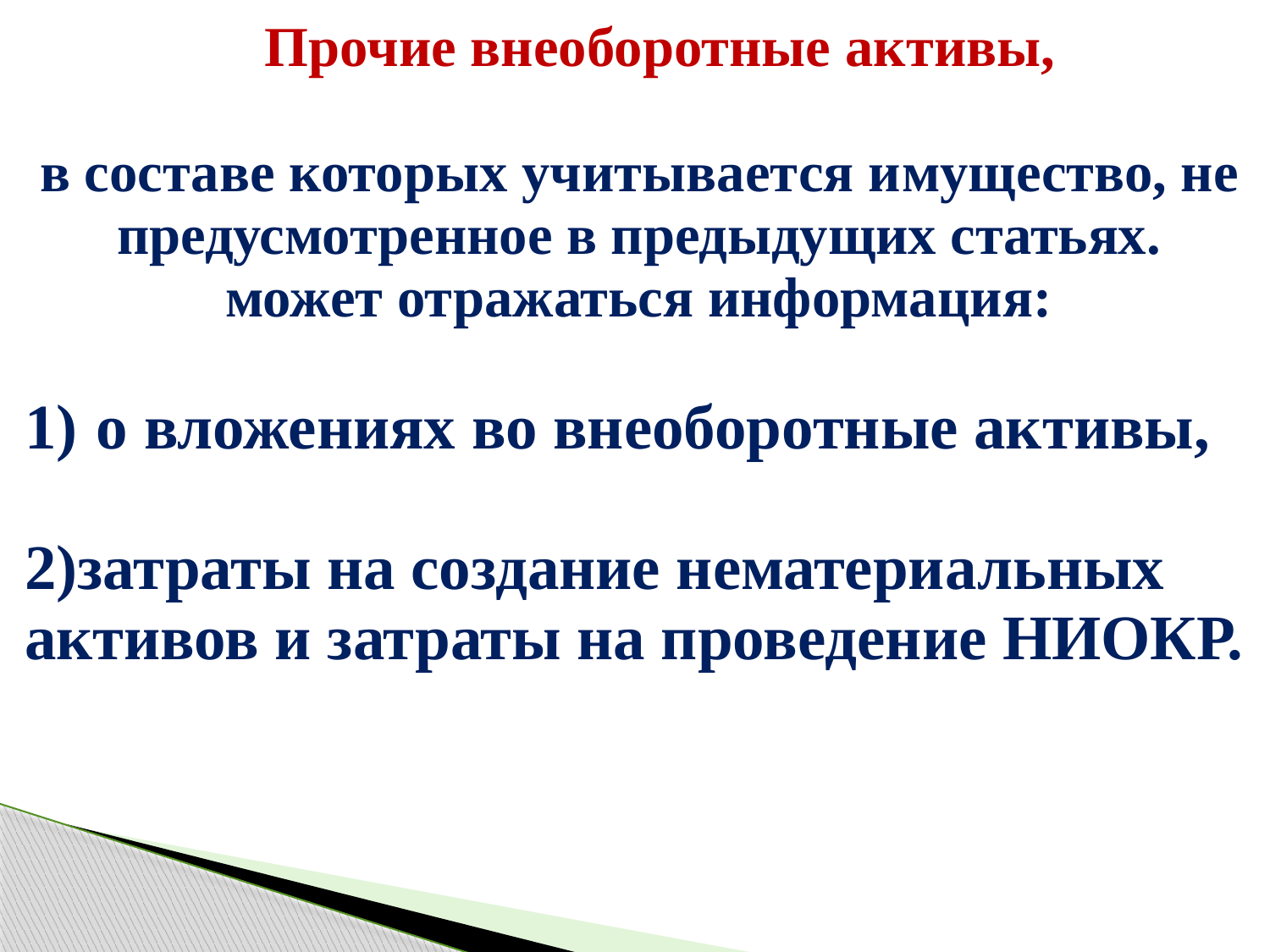

| Прочие внеоборотные активы, в составе которых учитывается имущество, не предусмотренное в предыдущих статьях. может отражаться информация: о вложениях во внеоборотные активы, 2)затраты на создание нематериальных активов и затраты на проведение НИОКР. |
| --- |
|  |